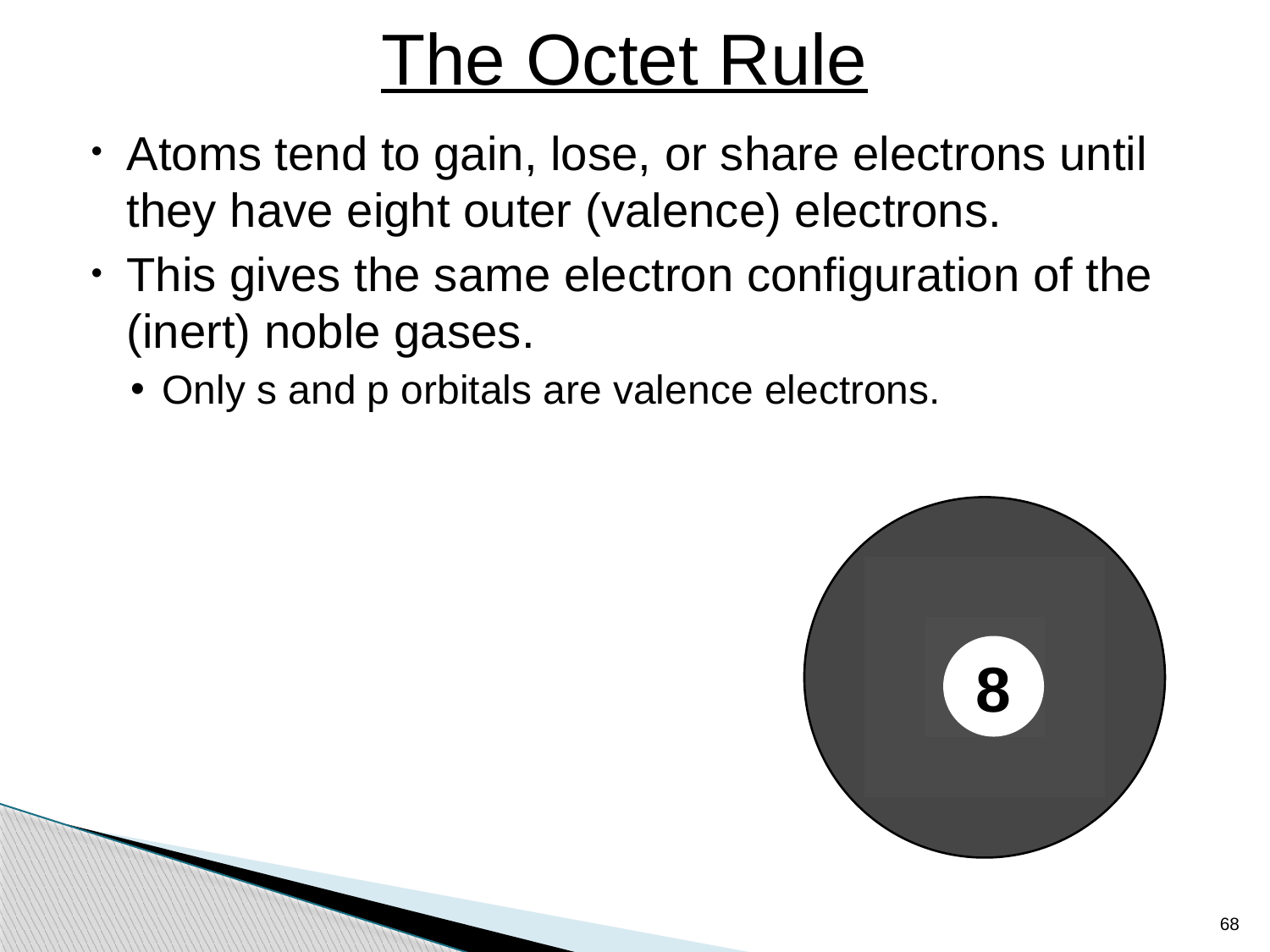

# The Octet Rule
Atoms tend to gain, lose, or share electrons until they have eight outer (valence) electrons.
This gives the same electron configuration of the (inert) noble gases.
Only s and p orbitals are valence electrons.

8
68